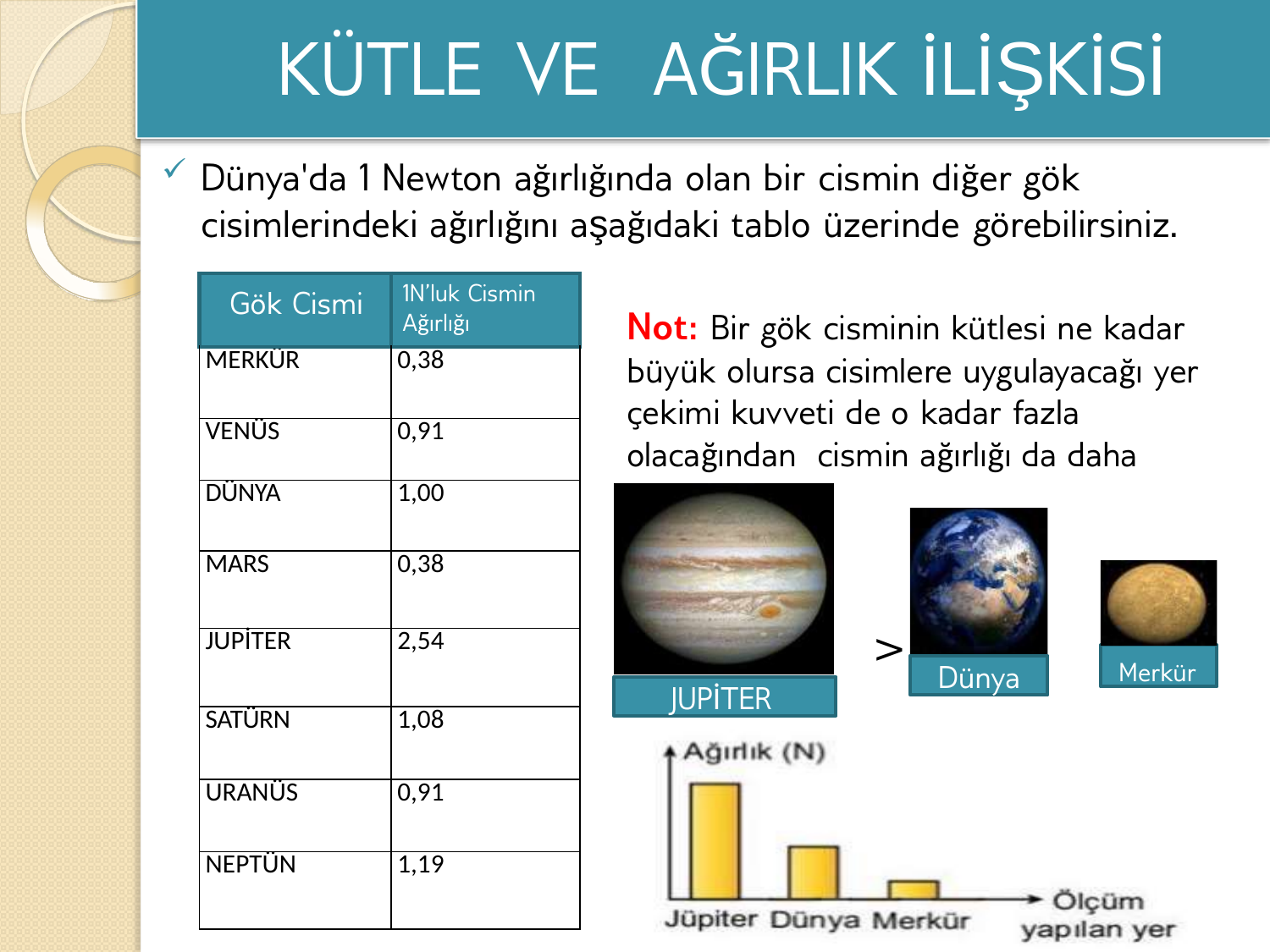

# KÜTLE VE	AĞIRLIK İLİŞKİSİ
Dünya'da 1 Newton ağırlığında olan bir cismin diğer gök
cisimlerindeki ağırlığını aşağıdaki tablo üzerinde görebilirsiniz.

Not: Bir gök cisminin kütlesi ne kadar  büyük olursa cisimlere uygulayacağı yer  çekimi kuvveti de o kadar fazla olacağından  cismin ağırlığı da daha büyük olur.

>	>
| Gök Cismi | 1N’luk Cismin Ağırlığı |
| --- | --- |
| MERKÜR | 0,38 |
| VENÜS | 0,91 |
| DÜNYA | 1,00 |
| MARS | 0,38 |
| JUPİTER | 2,54 |
| SATÜRN | 1,08 |
| URANÜS | 0,91 |
| NEPTÜN | 1,19 |

>
Merkür
Dünya
JUPİTER